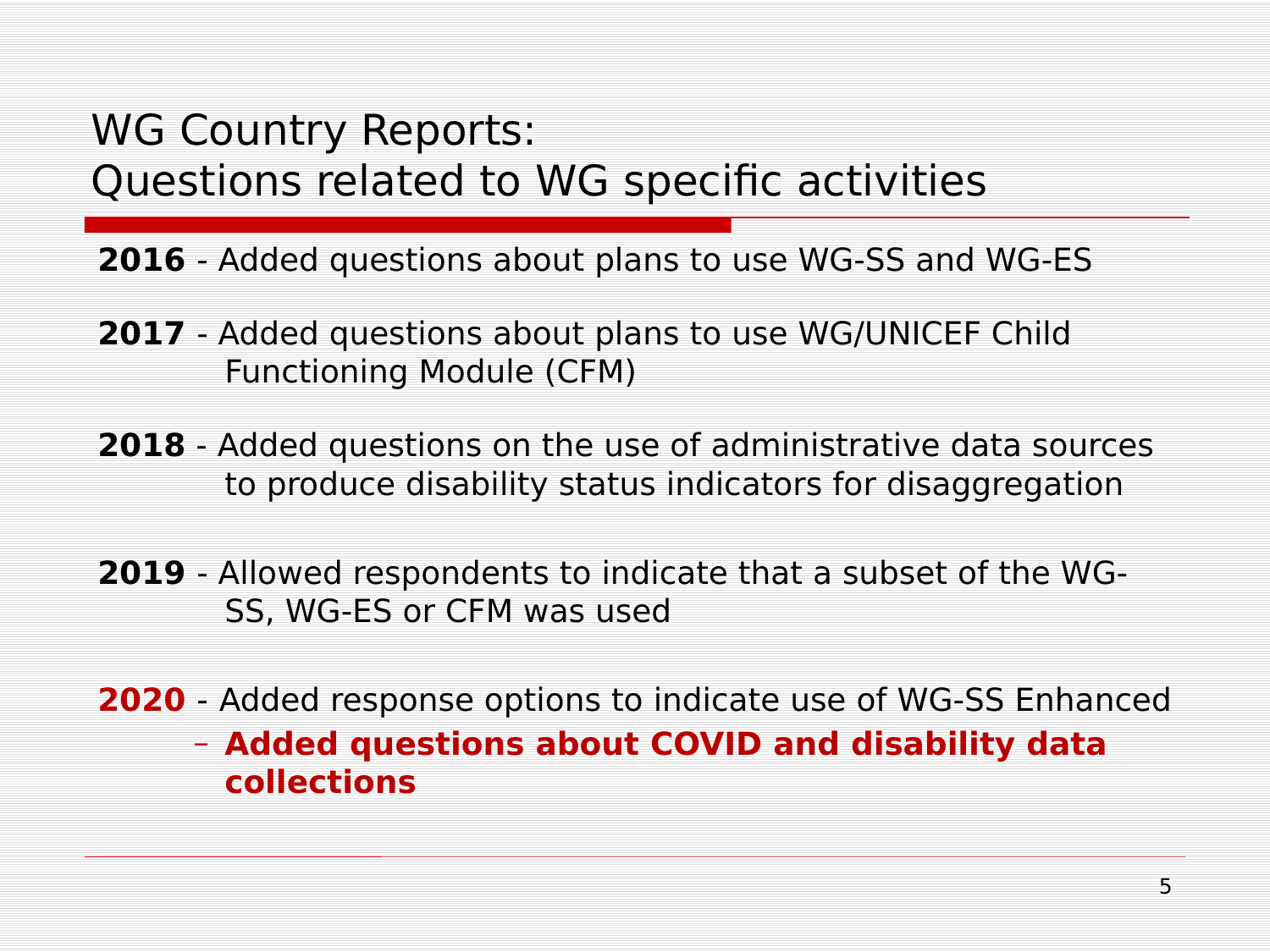

# WG Country Reports: Questions related to WG specific activities
2016 - Added questions about plans to use WG-SS and WG-ES

2017 - Added questions about plans to use WG/UNICEF Child Functioning Module (CFM)

2018 - Added questions on the use of administrative data sources to produce disability status indicators for disaggregation

2019 - Allowed respondents to indicate that a subset of the WG-SS, WG-ES or CFM was used

2020 - Added response options to indicate use of WG-SS Enhanced
Added questions about COVID and disability data collections

5